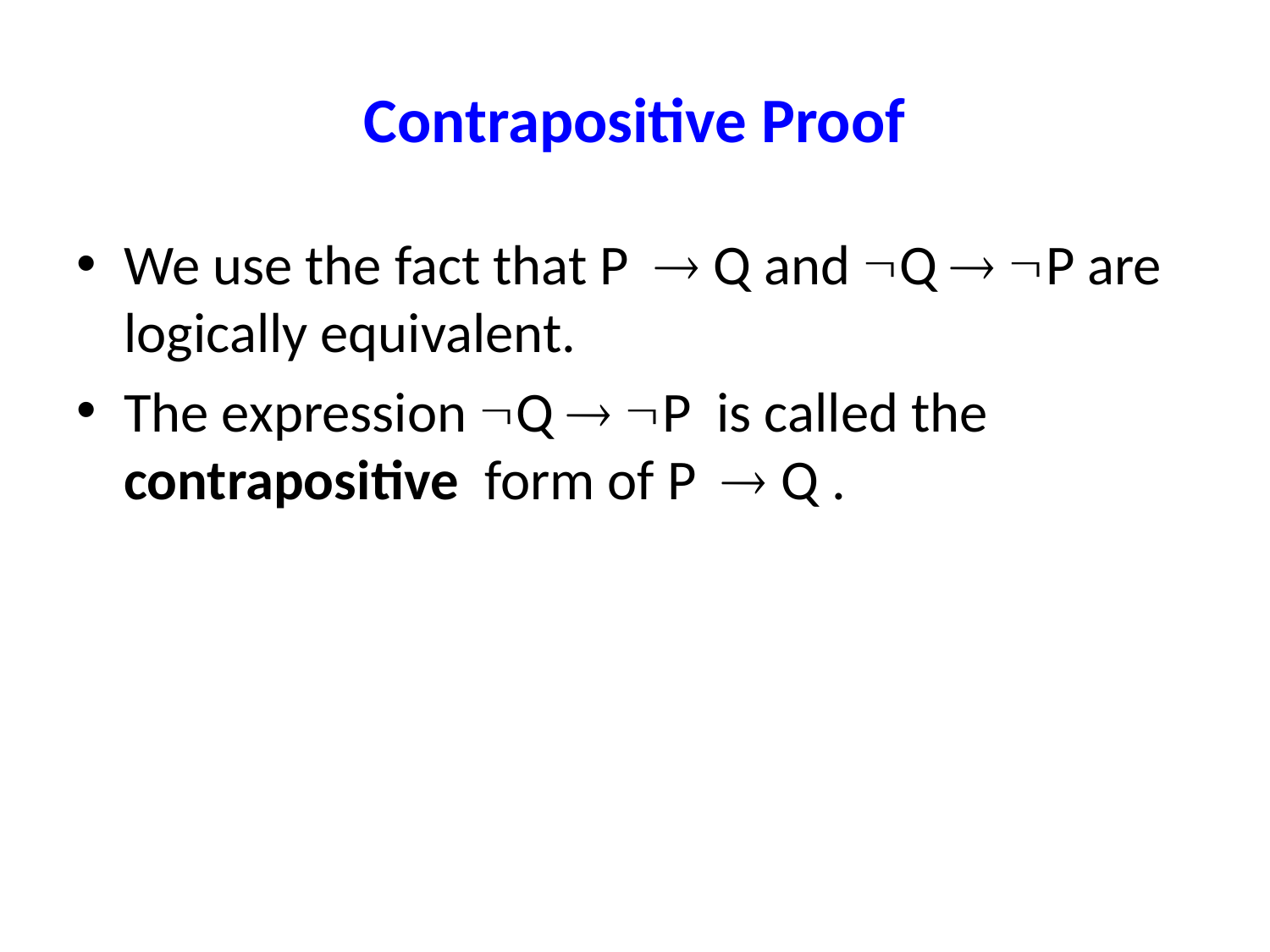

# Contrapositive Proof
We use the fact that P  → Q and ¬Q → ¬P are logically equivalent.
The expression ¬Q → ¬P  is called the contrapositive  form of P  → Q .